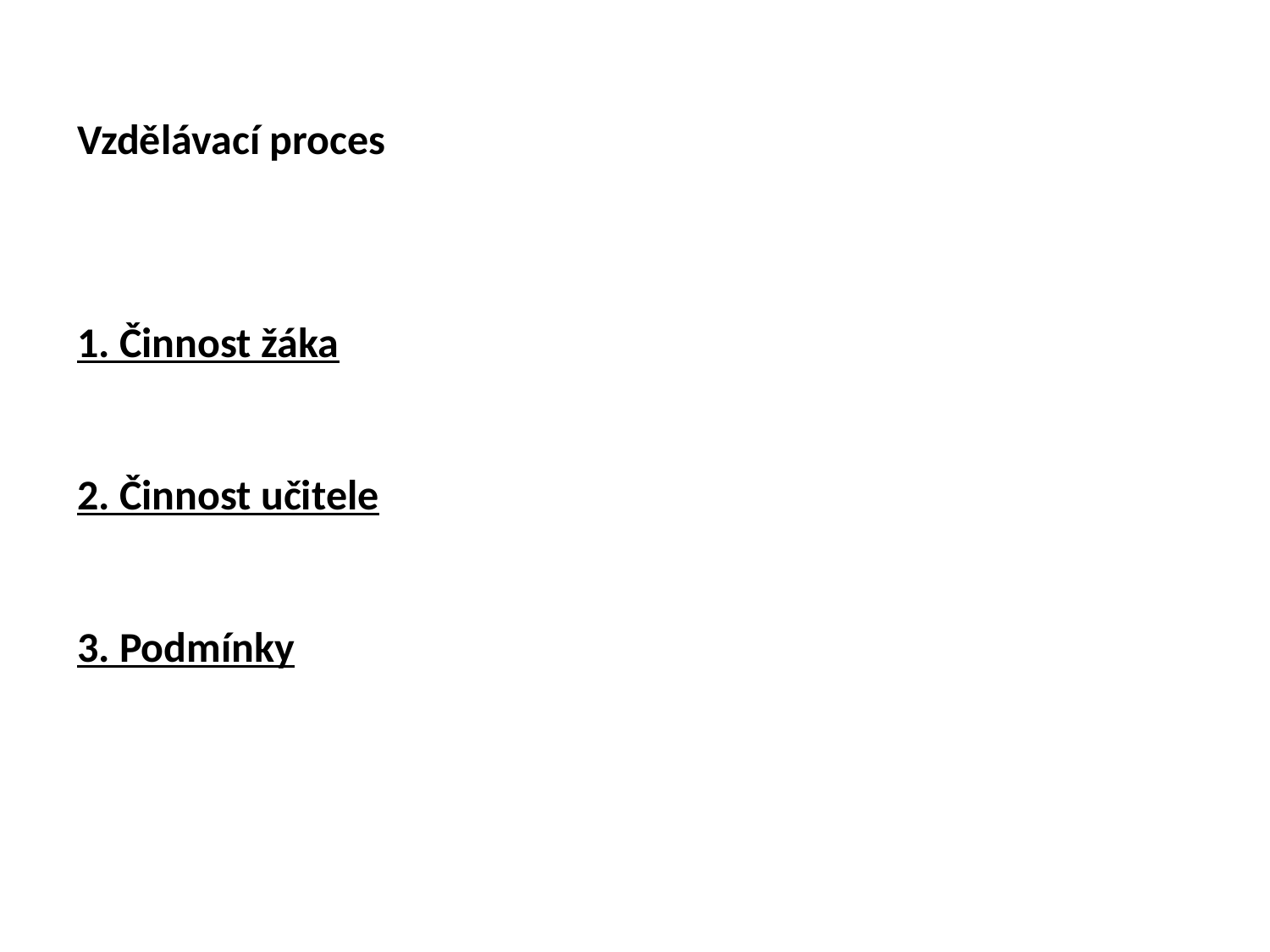

Vzdělávací proces

1. Činnost žáka

2. Činnost učitele

3. Podmínky